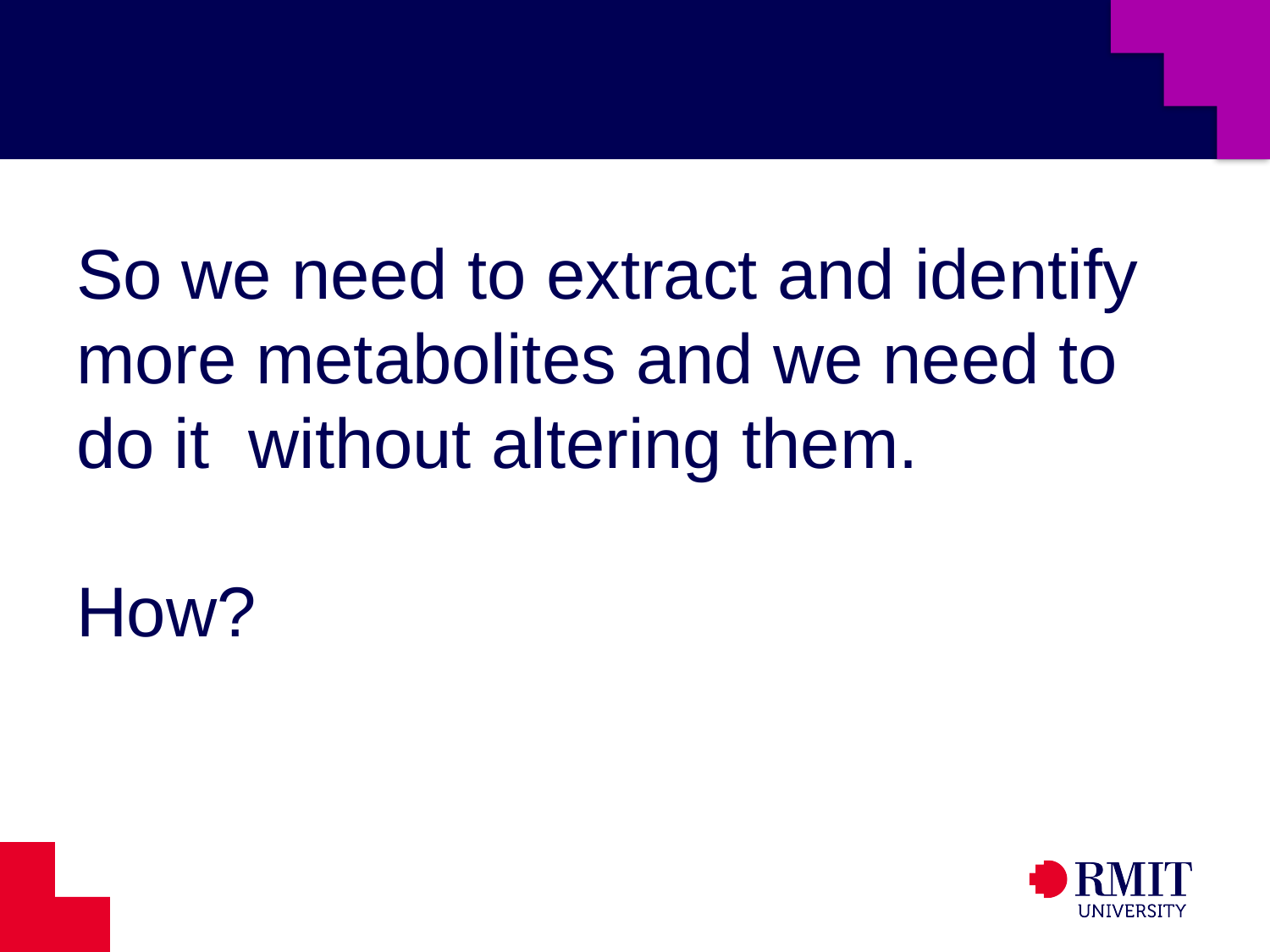

#
So we need to extract and identify more metabolites and we need to do it  without altering them.

How?